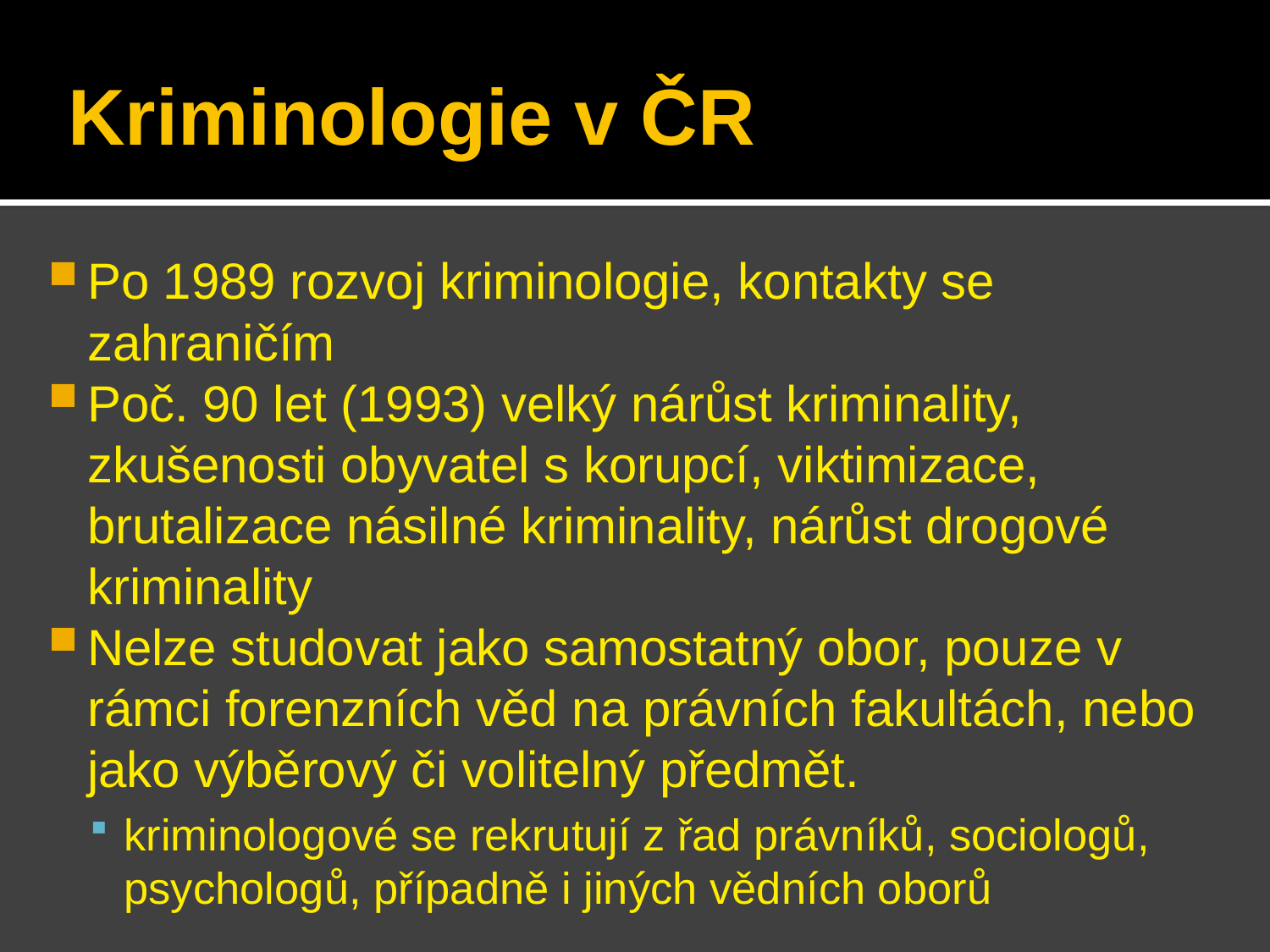

# Kriminologie v ČR
Po 1989 rozvoj kriminologie, kontakty se zahraničím
Poč. 90 let (1993) velký nárůst kriminality, zkušenosti obyvatel s korupcí, viktimizace, brutalizace násilné kriminality, nárůst drogové kriminality
Nelze studovat jako samostatný obor, pouze v rámci forenzních věd na právních fakultách, nebo jako výběrový či volitelný předmět.
kriminologové se rekrutují z řad právníků, sociologů, psychologů, případně i jiných vědních oborů